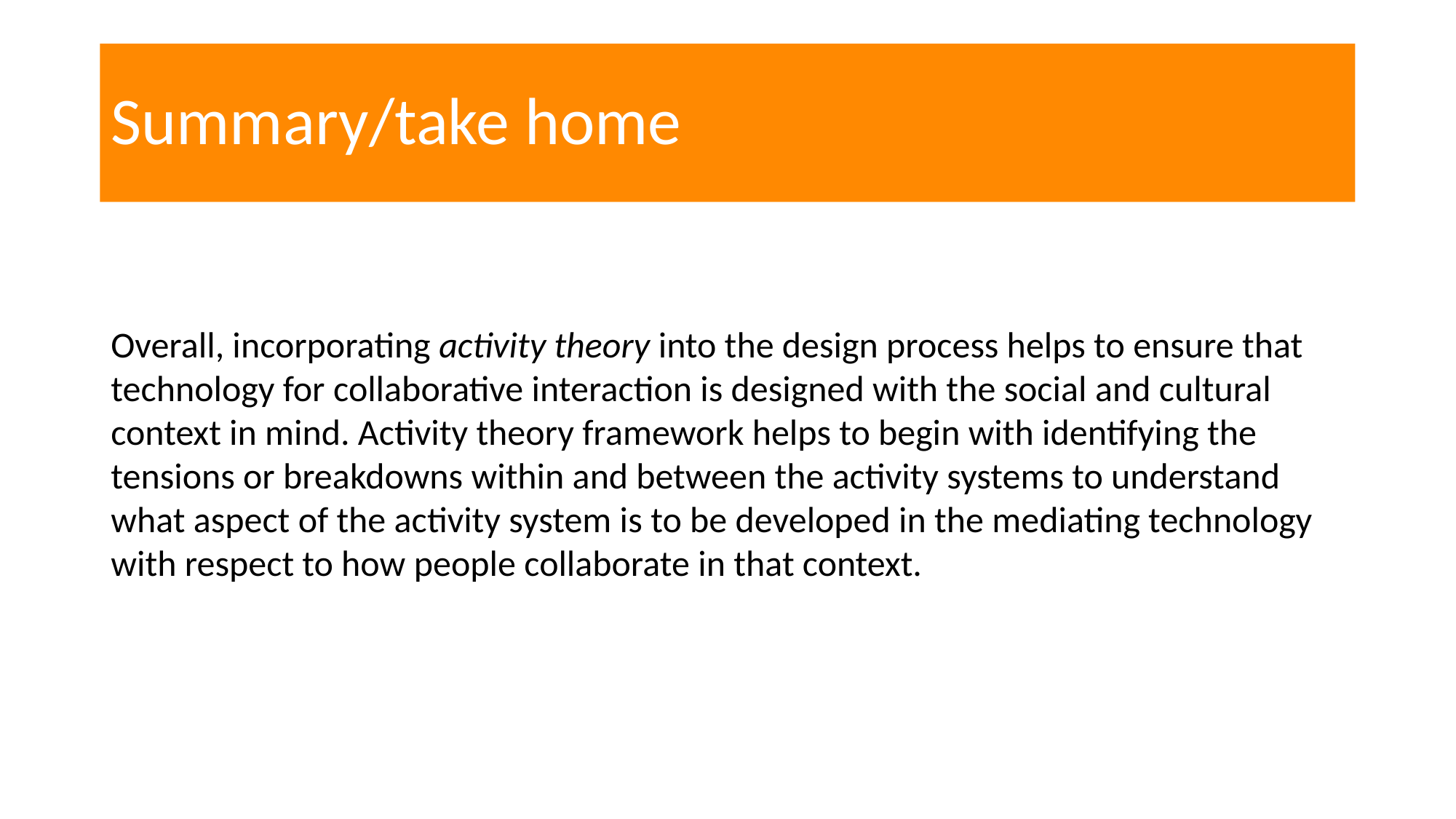

# Summary/take home

Overall, incorporating activity theory into the design process helps to ensure that technology for collaborative interaction is designed with the social and cultural context in mind. Activity theory framework helps to begin with identifying the tensions or breakdowns within and between the activity systems to understand what aspect of the activity system is to be developed in the mediating technology with respect to how people collaborate in that context.